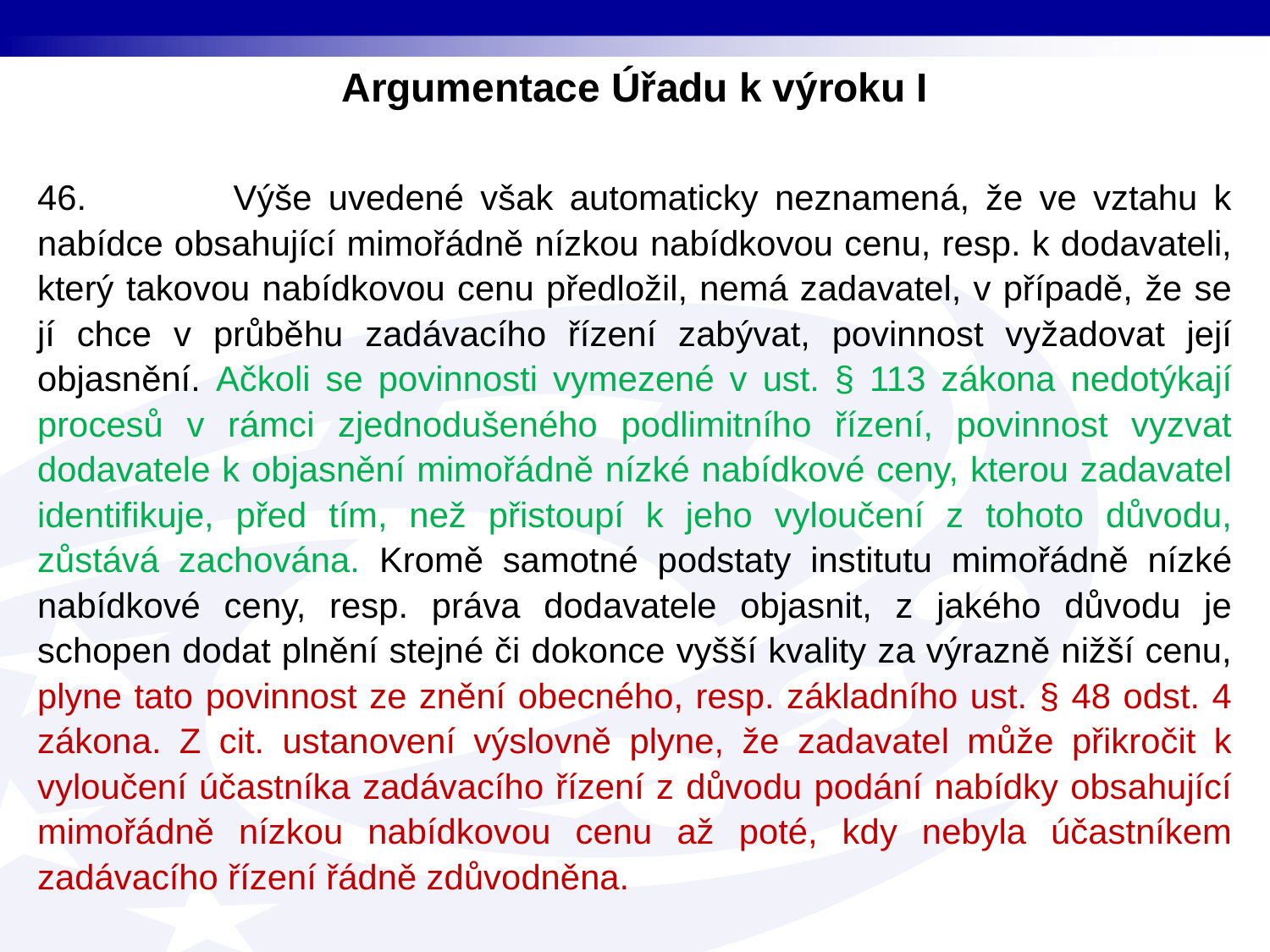

Argumentace Úřadu k výroku I
46.         Výše uvedené však automaticky neznamená, že ve vztahu k nabídce obsahující mimořádně nízkou nabídkovou cenu, resp. k dodavateli, který takovou nabídkovou cenu předložil, nemá zadavatel, v případě, že se jí chce v průběhu zadávacího řízení zabývat, povinnost vyžadovat její objasnění. Ačkoli se povinnosti vymezené v ust. § 113 zákona nedotýkají procesů v rámci zjednodušeného podlimitního řízení, povinnost vyzvat dodavatele k objasnění mimořádně nízké nabídkové ceny, kterou zadavatel identifikuje, před tím, než přistoupí k jeho vyloučení z tohoto důvodu, zůstává zachována. Kromě samotné podstaty institutu mimořádně nízké nabídkové ceny, resp. práva dodavatele objasnit, z jakého důvodu je schopen dodat plnění stejné či dokonce vyšší kvality za výrazně nižší cenu, plyne tato povinnost ze znění obecného, resp. základního ust. § 48 odst. 4 zákona. Z cit. ustanovení výslovně plyne, že zadavatel může přikročit k vyloučení účastníka zadávacího řízení z důvodu podání nabídky obsahující mimořádně nízkou nabídkovou cenu až poté, kdy nebyla účastníkem zadávacího řízení řádně zdůvodněna.